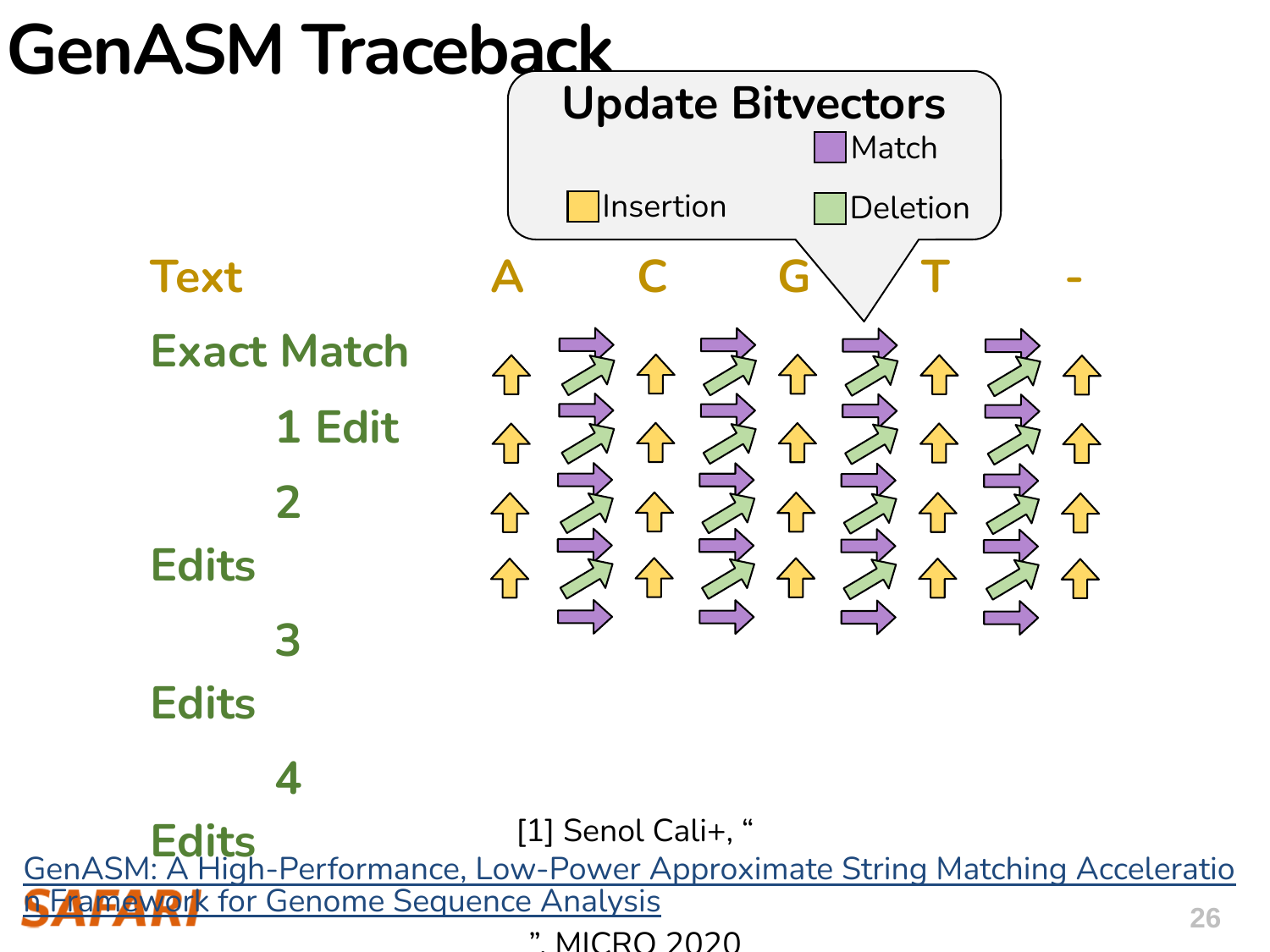

# GenASM Traceback
Update Bitvectors

Match

Insertion
Deletion

| Text | A | C | G | T | - |
| --- | --- | --- | --- | --- | --- |
| Exact Match |  |  |  |  |  |
| 1 Edit |  |  |  |  |  |
| 2 Edits |  |  |  |  |  |
| 3 Edits |  |  |  |  |  |
| 4 Edits |  |  |  |  |  |

[1] Senol Cali+, “GenASM: A High-Performance, Low-Power Approximate String Matching Acceleration Framework for Genome Sequence Analysis”, MICRO 2020
26